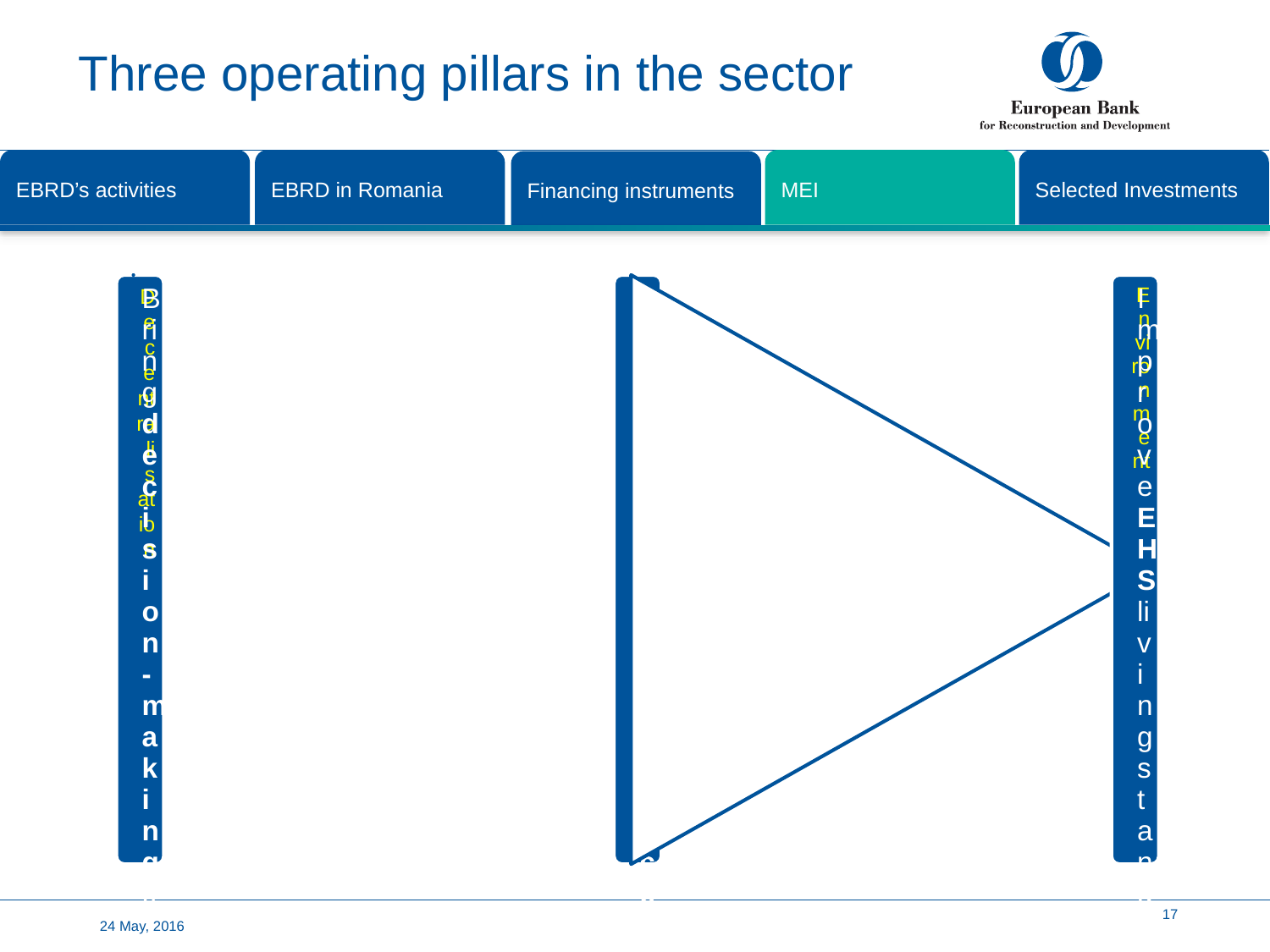

# Three operating pillars in the sector
MEI
Selected Investments
EBRD’s activities
EBRD in Romania
Financing instruments

24 May, 2016
17
17